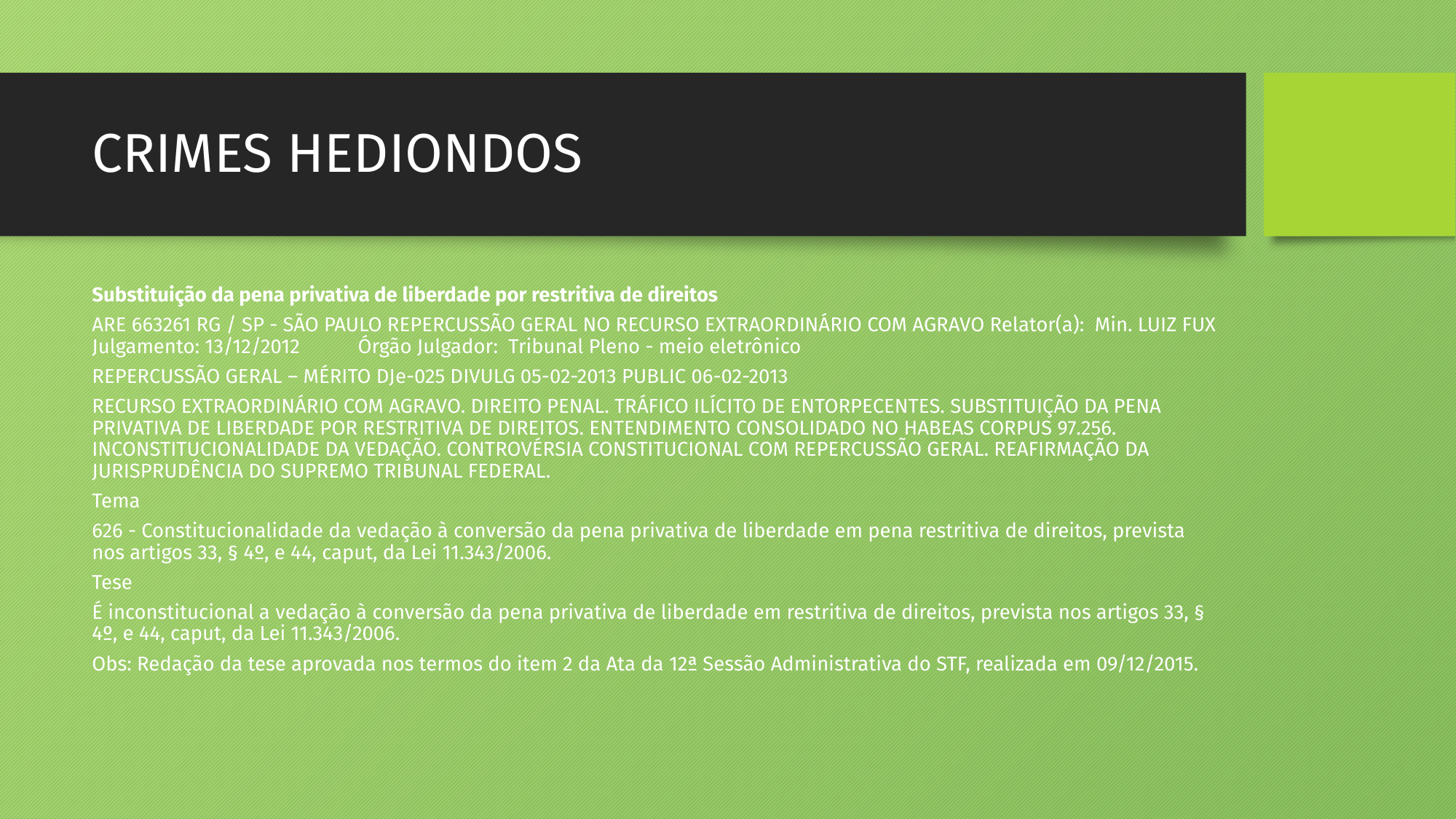

# CRIMES HEDIONDOS
Substituição da pena privativa de liberdade por restritiva de direitos
ARE 663261 RG / SP - SÃO PAULO REPERCUSSÃO GERAL NO RECURSO EXTRAORDINÁRIO COM AGRAVO Relator(a):  Min. LUIZ FUX Julgamento: 13/12/2012           Órgão Julgador:  Tribunal Pleno - meio eletrônico
REPERCUSSÃO GERAL – MÉRITO DJe-025 DIVULG 05-02-2013 PUBLIC 06-02-2013
RECURSO EXTRAORDINÁRIO COM AGRAVO. DIREITO PENAL. TRÁFICO ILÍCITO DE ENTORPECENTES. SUBSTITUIÇÃO DA PENA PRIVATIVA DE LIBERDADE POR RESTRITIVA DE DIREITOS. ENTENDIMENTO CONSOLIDADO NO HABEAS CORPUS 97.256. INCONSTITUCIONALIDADE DA VEDAÇÃO. CONTROVÉRSIA CONSTITUCIONAL COM REPERCUSSÃO GERAL. REAFIRMAÇÃO DA JURISPRUDÊNCIA DO SUPREMO TRIBUNAL FEDERAL.
Tema
626 - Constitucionalidade da vedação à conversão da pena privativa de liberdade em pena restritiva de direitos, prevista nos artigos 33, § 4º, e 44, caput, da Lei 11.343/2006.
Tese
É inconstitucional a vedação à conversão da pena privativa de liberdade em restritiva de direitos, prevista nos artigos 33, § 4º, e 44, caput, da Lei 11.343/2006.
Obs: Redação da tese aprovada nos termos do item 2 da Ata da 12ª Sessão Administrativa do STF, realizada em 09/12/2015.